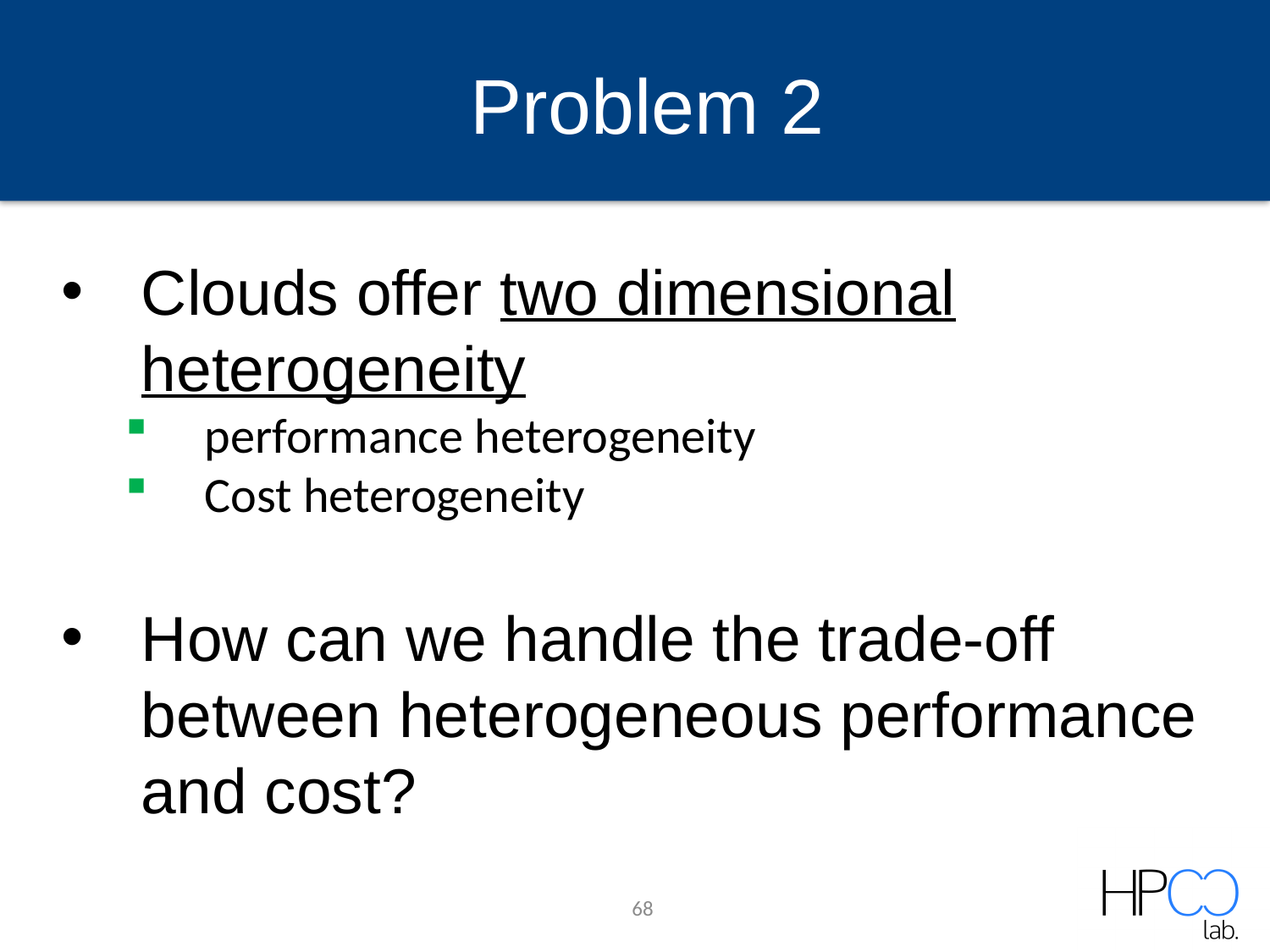

Problem 2
Clouds offer two dimensional heterogeneity
performance heterogeneity
Cost heterogeneity

How can we handle the trade-off between heterogeneous performance and cost?
68